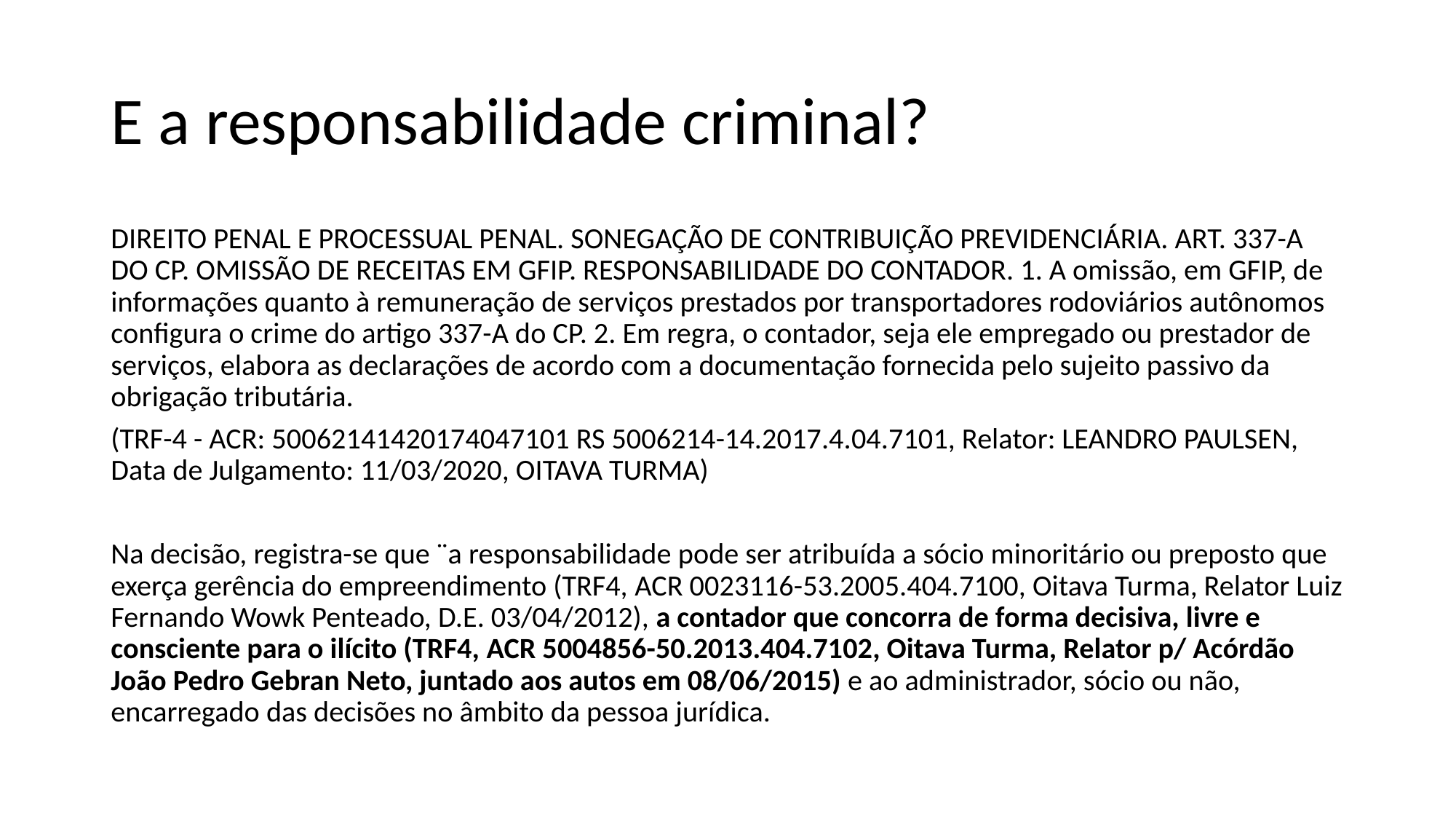

# E a responsabilidade criminal?
DIREITO PENAL E PROCESSUAL PENAL. SONEGAÇÃO DE CONTRIBUIÇÃO PREVIDENCIÁRIA. ART. 337-A DO CP. OMISSÃO DE RECEITAS EM GFIP. RESPONSABILIDADE DO CONTADOR. 1. A omissão, em GFIP, de informações quanto à remuneração de serviços prestados por transportadores rodoviários autônomos configura o crime do artigo 337-A do CP. 2. Em regra, o contador, seja ele empregado ou prestador de serviços, elabora as declarações de acordo com a documentação fornecida pelo sujeito passivo da obrigação tributária.
(TRF-4 - ACR: 50062141420174047101 RS 5006214-14.2017.4.04.7101, Relator: LEANDRO PAULSEN, Data de Julgamento: 11/03/2020, OITAVA TURMA)

Na decisão, registra-se que ¨a responsabilidade pode ser atribuída a sócio minoritário ou preposto que exerça gerência do empreendimento (TRF4, ACR 0023116-53.2005.404.7100, Oitava Turma, Relator Luiz Fernando Wowk Penteado, D.E. 03/04/2012), a contador que concorra de forma decisiva, livre e consciente para o ilícito (TRF4, ACR 5004856-50.2013.404.7102, Oitava Turma, Relator p/ Acórdão João Pedro Gebran Neto, juntado aos autos em 08/06/2015) e ao administrador, sócio ou não, encarregado das decisões no âmbito da pessoa jurídica.